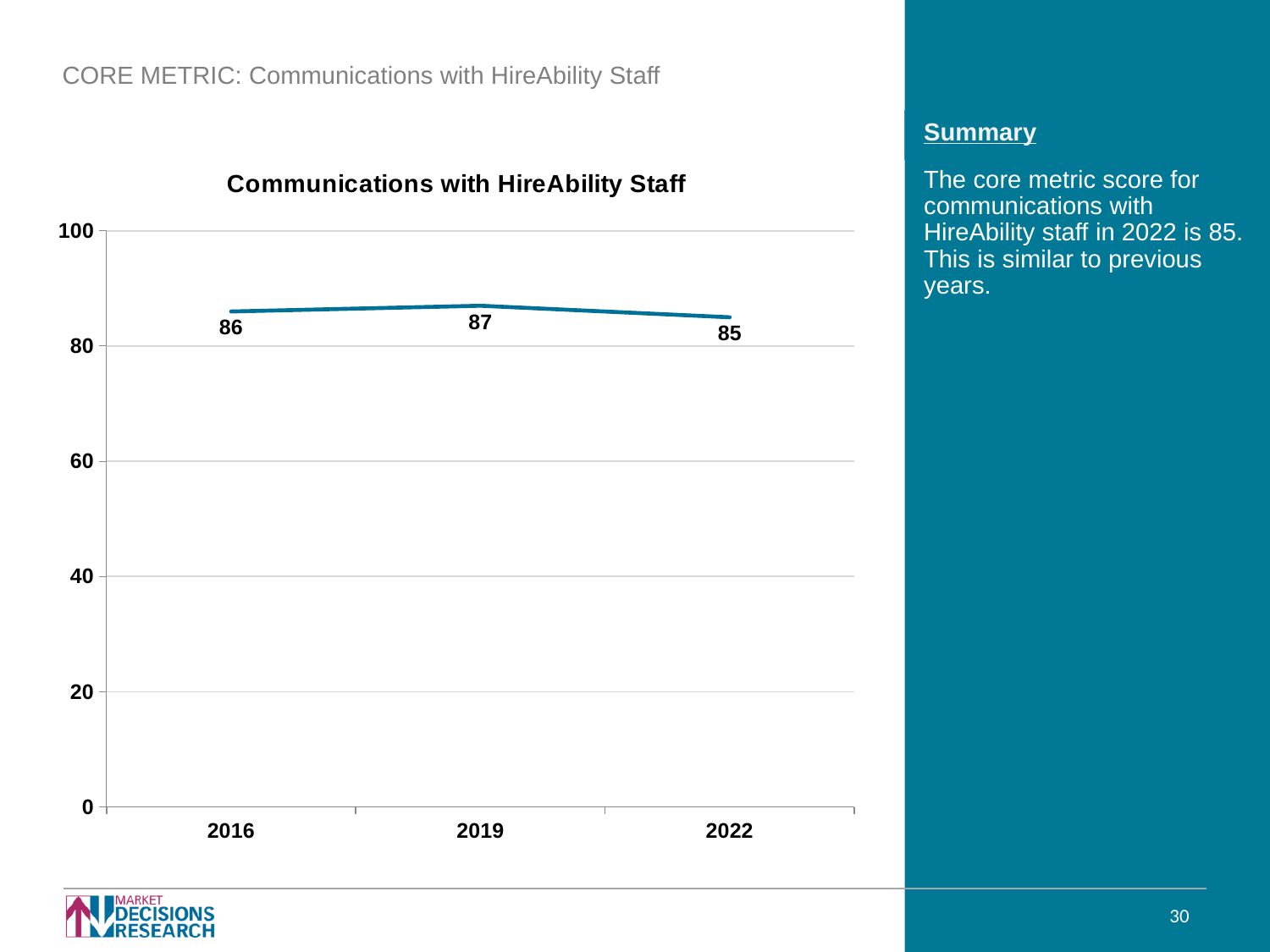

CORE METRIC: Communications with HireAbility Staff

### Chart: Communications with HireAbility Staff

| Category | Communications with VR Staff |
|---|---|
| 2016 | 86.0 |
| 2019 | 87.0 |
| 2022 | 85.0 |
The core metric score for communications with HireAbility staff in 2022 is 85. This is similar to previous years.